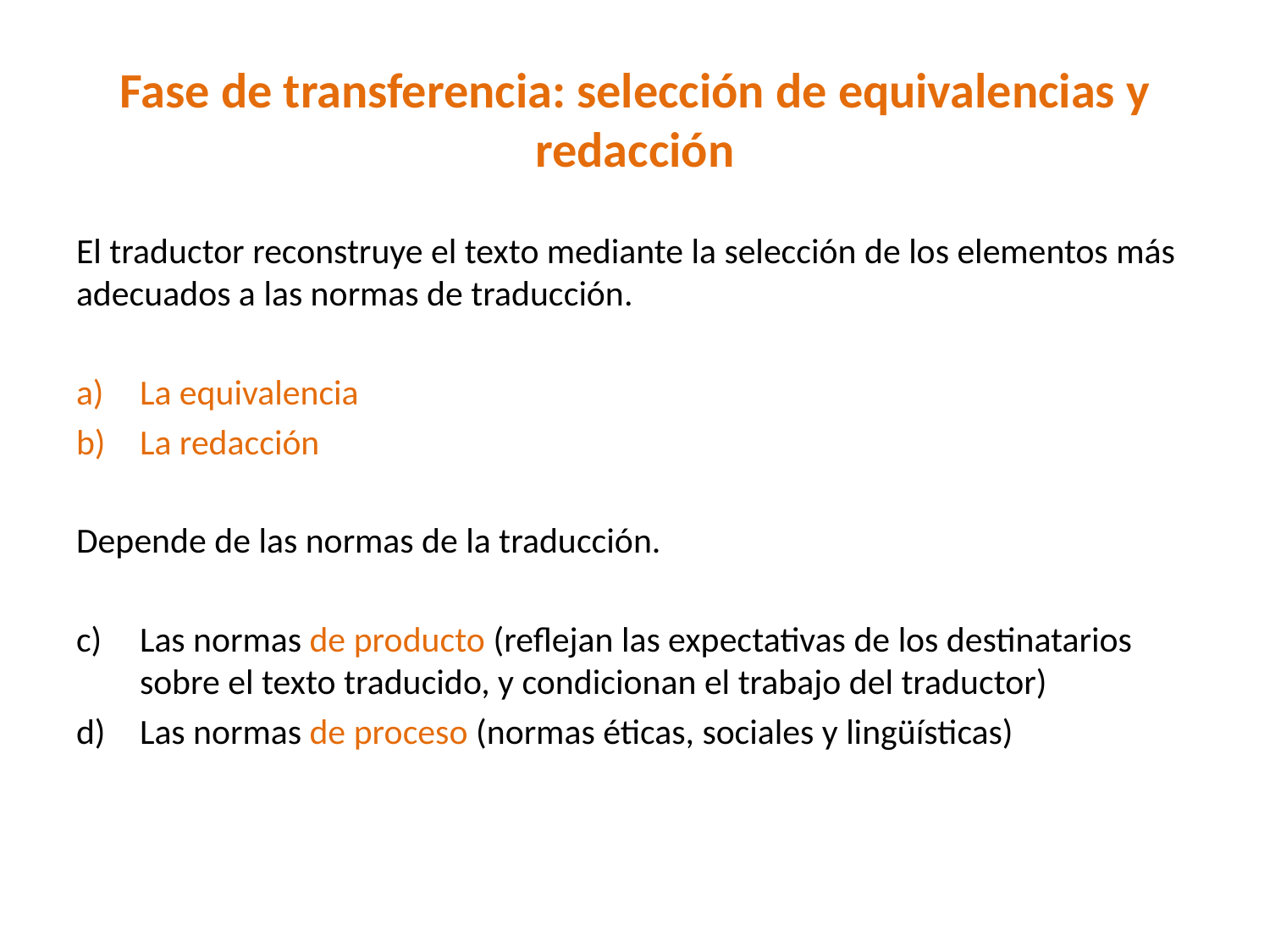

# Fase de transferencia: selección de equivalencias y redacción
El traductor reconstruye el texto mediante la selección de los elementos más adecuados a las normas de traducción.

La equivalencia
La redacción

Depende de las normas de la traducción.

Las normas de producto (reflejan las expectativas de los destinatarios sobre el texto traducido, y condicionan el trabajo del traductor)
Las normas de proceso (normas éticas, sociales y lingüísticas)